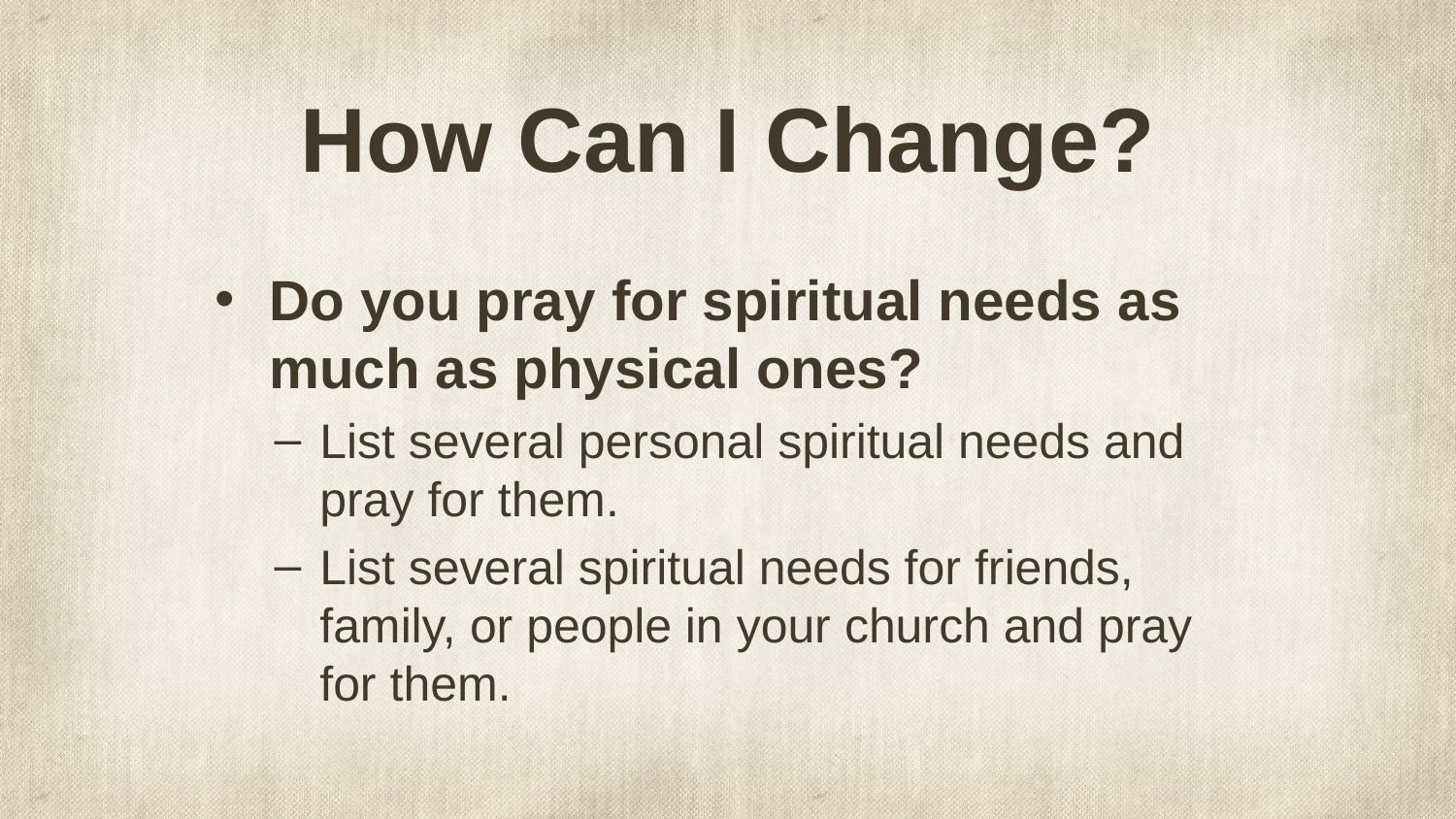

# How Can I Change?
Do you pray for spiritual needs as much as physical ones?
List several personal spiritual needs and pray for them.
List several spiritual needs for friends, family, or people in your church and pray for them.